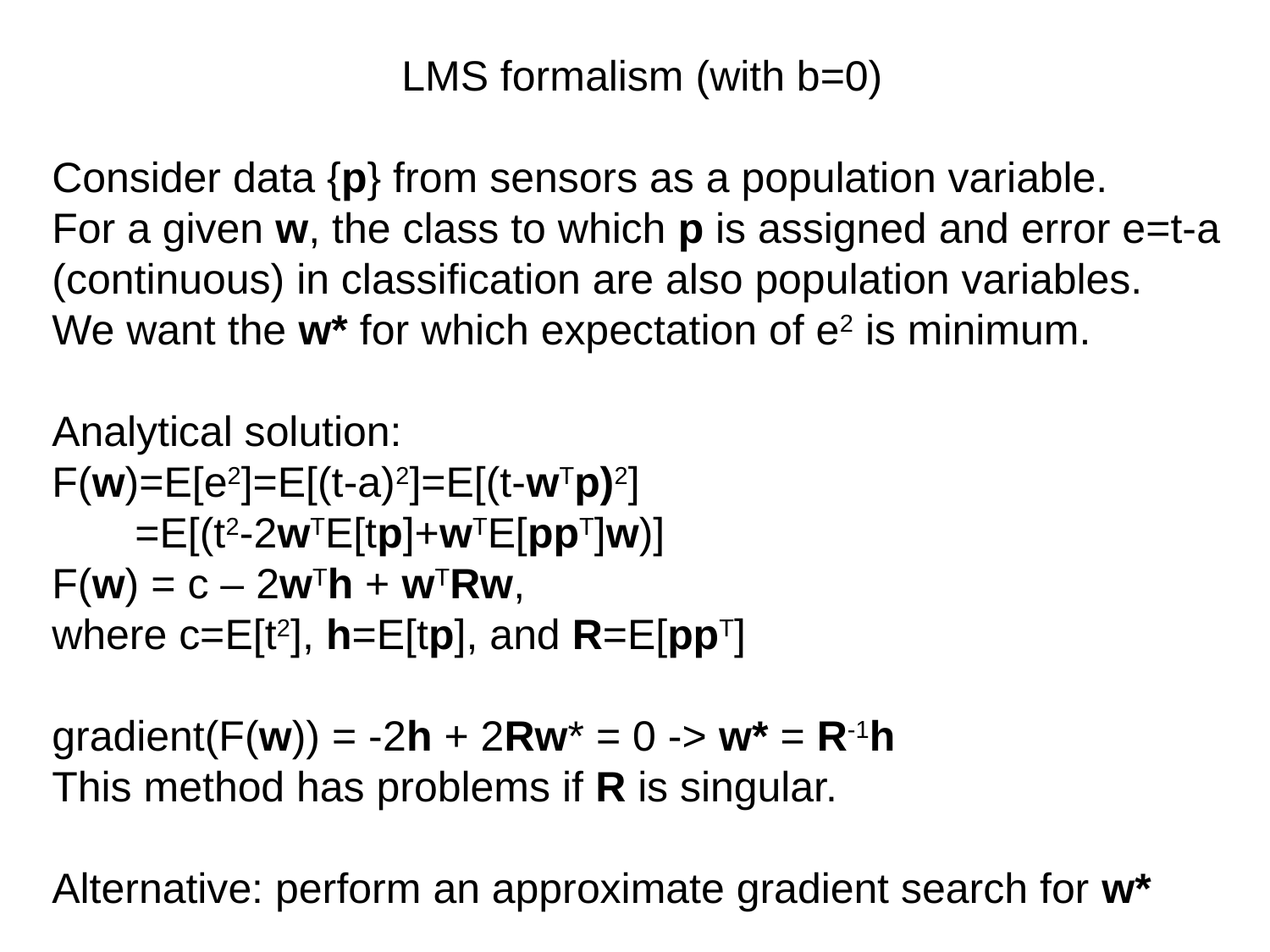

LMS formalism (with b=0)

Consider data {p} from sensors as a population variable.
For a given w, the class to which p is assigned and error e=t-a
(continuous) in classification are also population variables.
We want the w* for which expectation of e2 is minimum.

Analytical solution:
F(w)=E[e2]=E[(t-a)2]=E[(t-wTp)2]
       =E[(t2-2wTE[tp]+wTE[ppT]w)]
F(w) = c – 2wTh + wTRw,
where c=E[t2], h=E[tp], and R=E[ppT]

gradient(F(w)) = -2h + 2Rw* = 0 -> w* = R-1h
This method has problems if R is singular.

Alternative: perform an approximate gradient search for w*